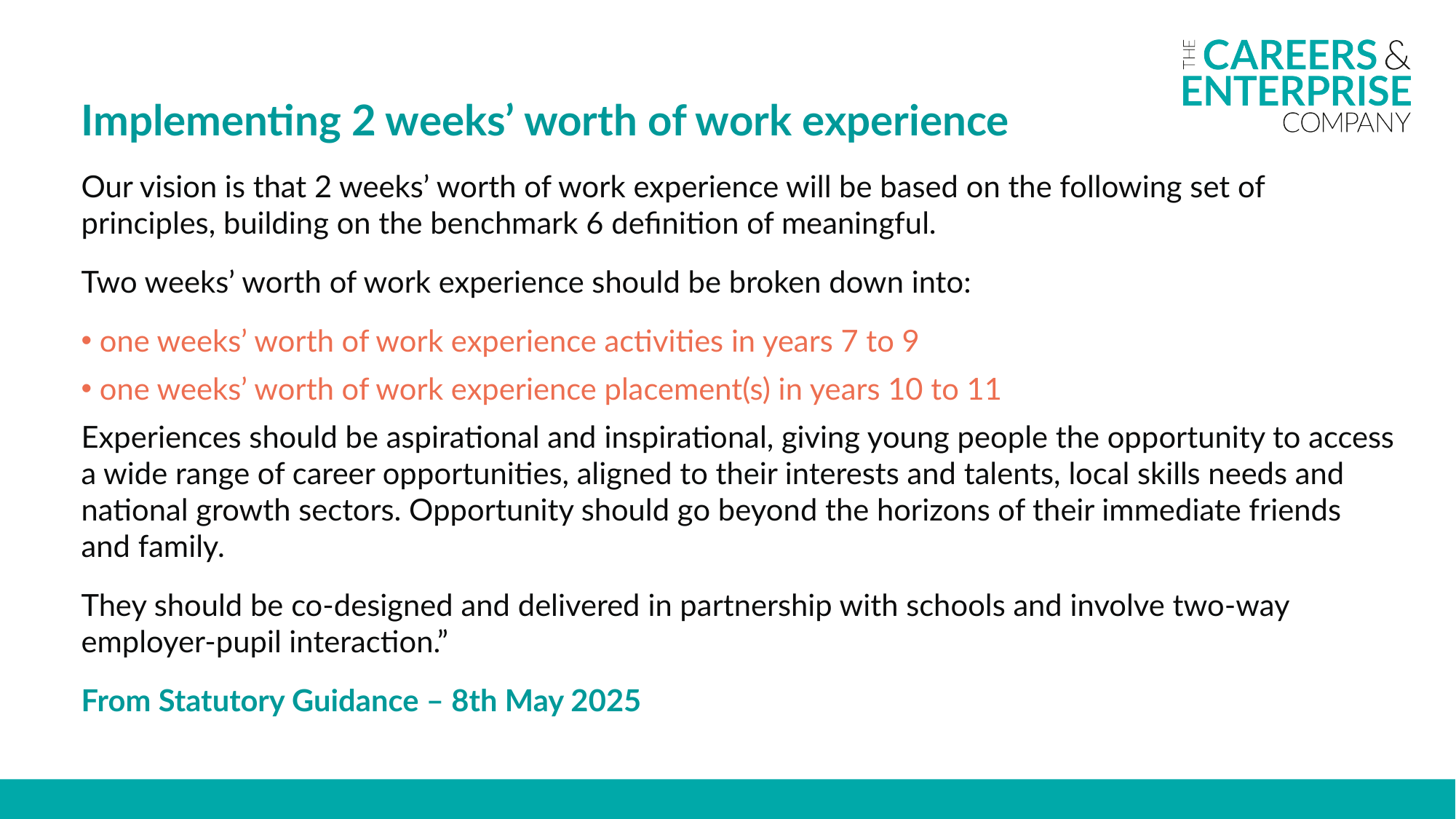

Implementing 2 weeks’ worth of work experience
Our vision is that 2 weeks’ worth of work experience will be based on the following set of principles, building on the benchmark 6 definition of meaningful.
Two weeks’ worth of work experience should be broken down into:
 one weeks’ worth of work experience activities in years 7 to 9
 one weeks’ worth of work experience placement(s) in years 10 to 11
Experiences should be aspirational and inspirational, giving young people the opportunity to access a wide range of career opportunities, aligned to their interests and talents, local skills needs and national growth sectors. Opportunity should go beyond the horizons of their immediate friends and family.
They should be co-designed and delivered in partnership with schools and involve two-way employer-pupil interaction.”
From Statutory Guidance – 8th May 2025